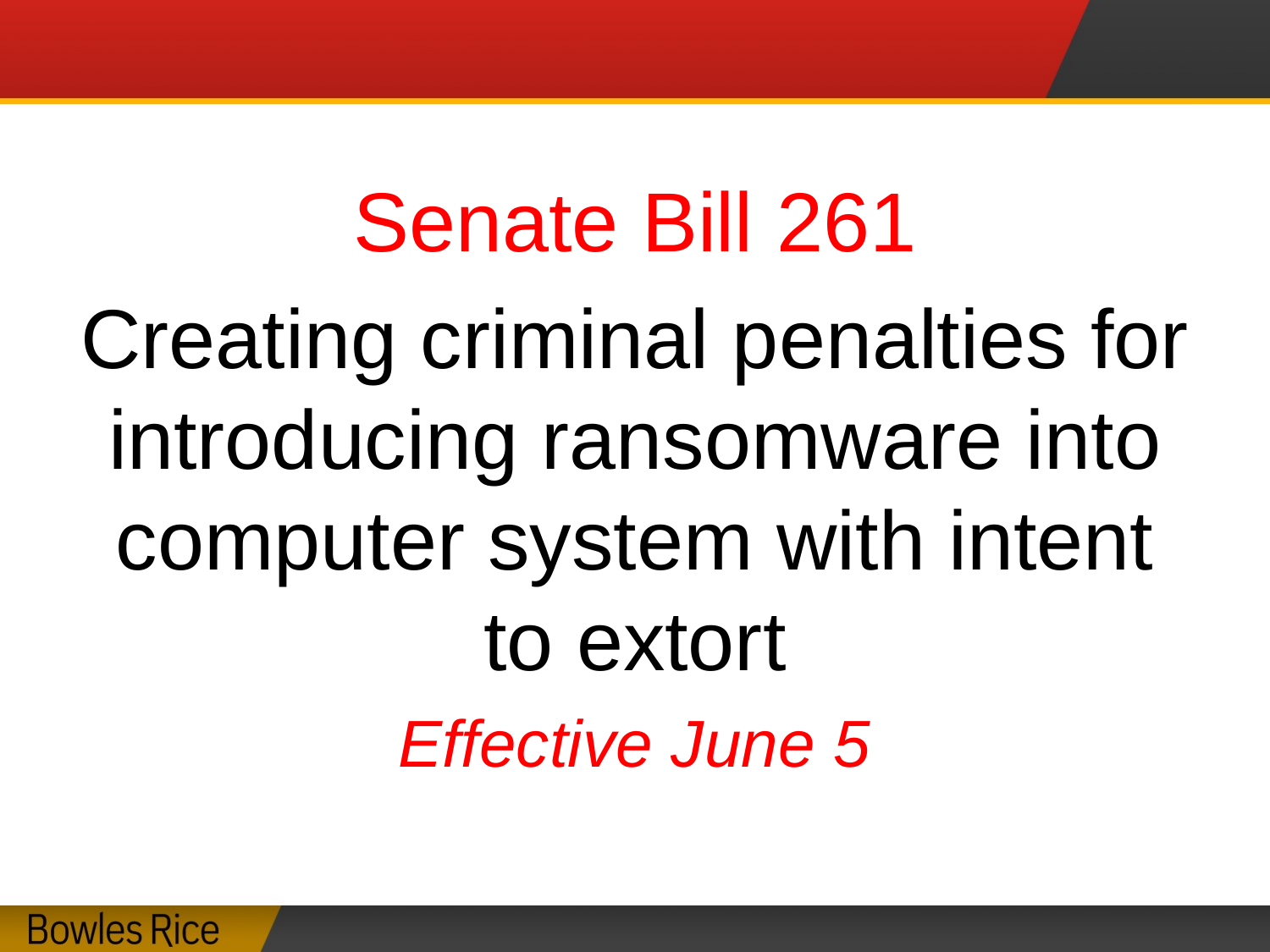

#
Senate Bill 261
Creating criminal penalties for introducing ransomware into computer system with intent to extort
Effective June 5